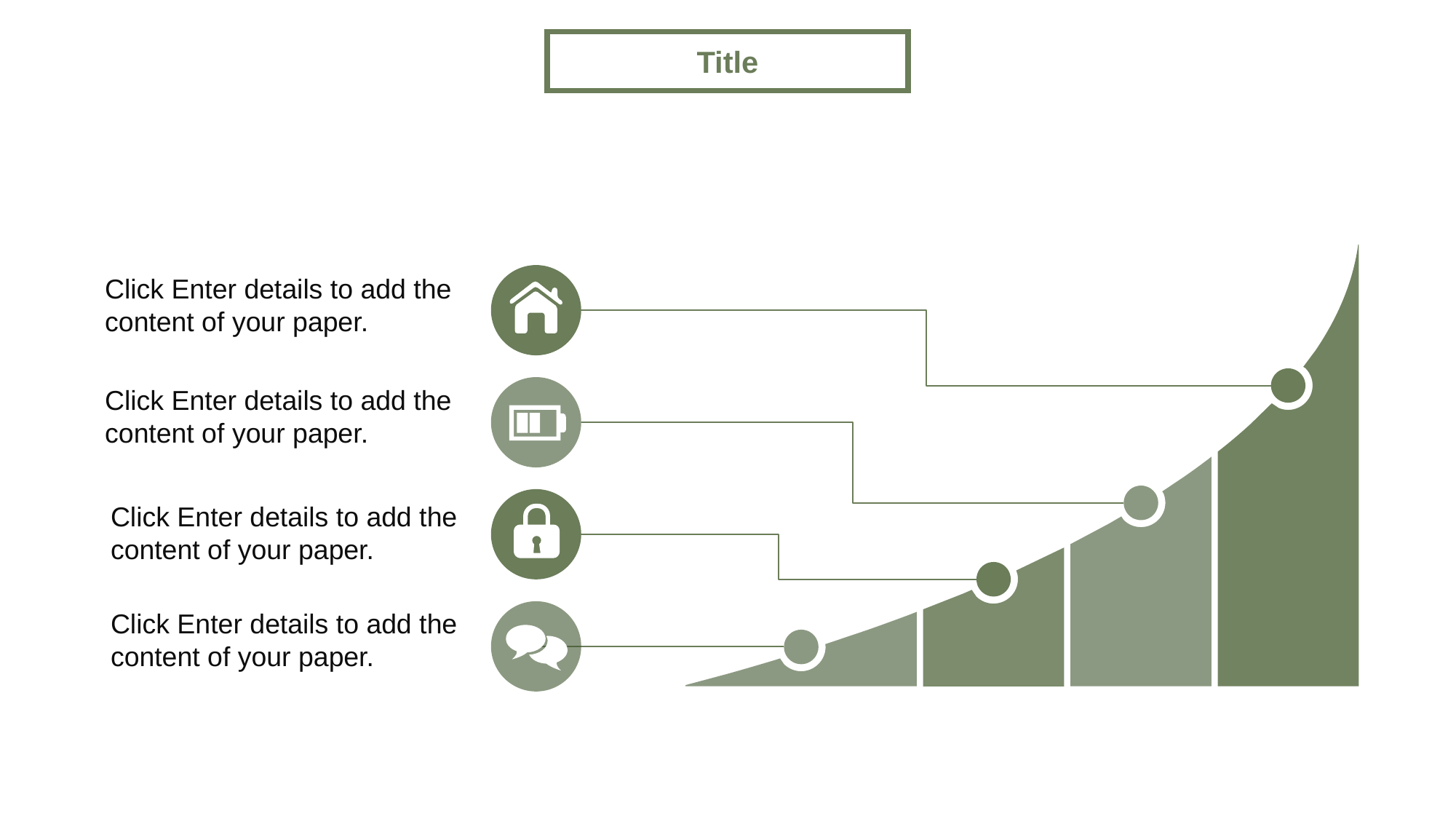

Title

Click Enter details to add the content of your paper.

Click Enter details to add the content of your paper.

Click Enter details to add the content of your paper.

Click Enter details to add the content of your paper.